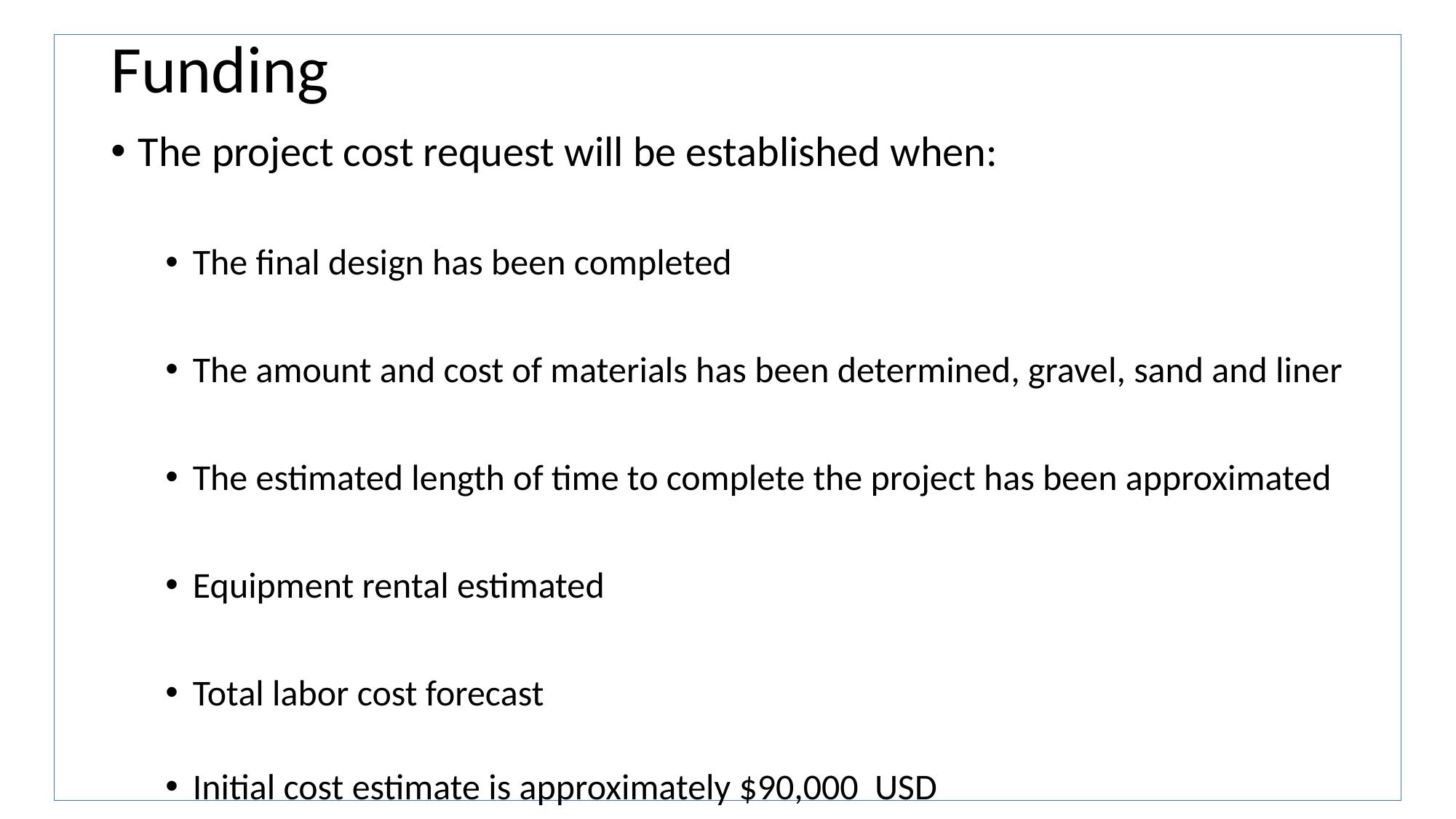

# Funding

The project cost request will be established when:

The final design has been completed

The amount and cost of materials has been determined, gravel, sand and liner

The estimated length of time to complete the project has been approximated

Equipment rental estimated

Total labor cost forecast

Initial cost estimate is approximately $90,000  USD